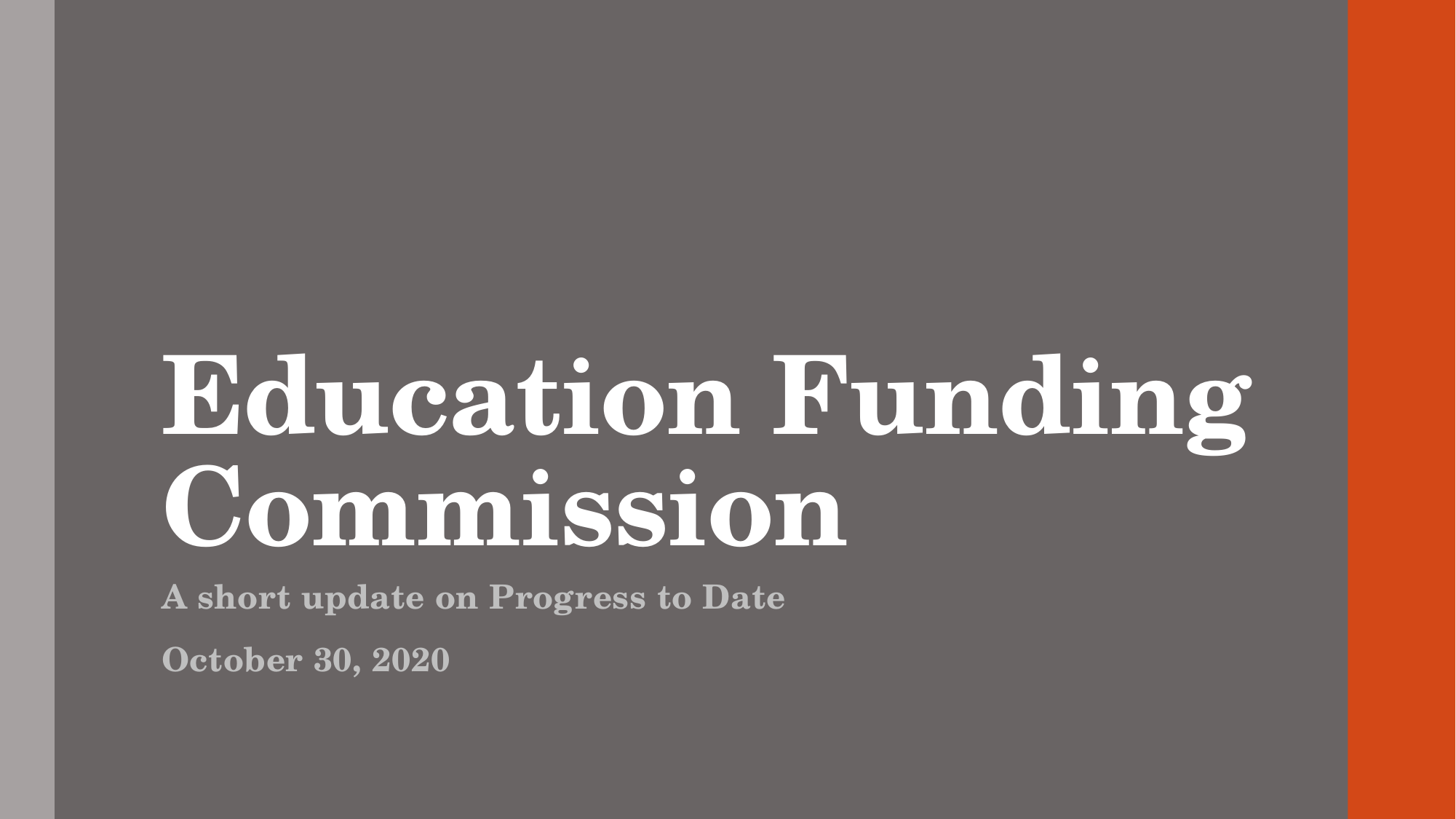

# Education Funding Commission
A short update on Progress to Date
October 30, 2020